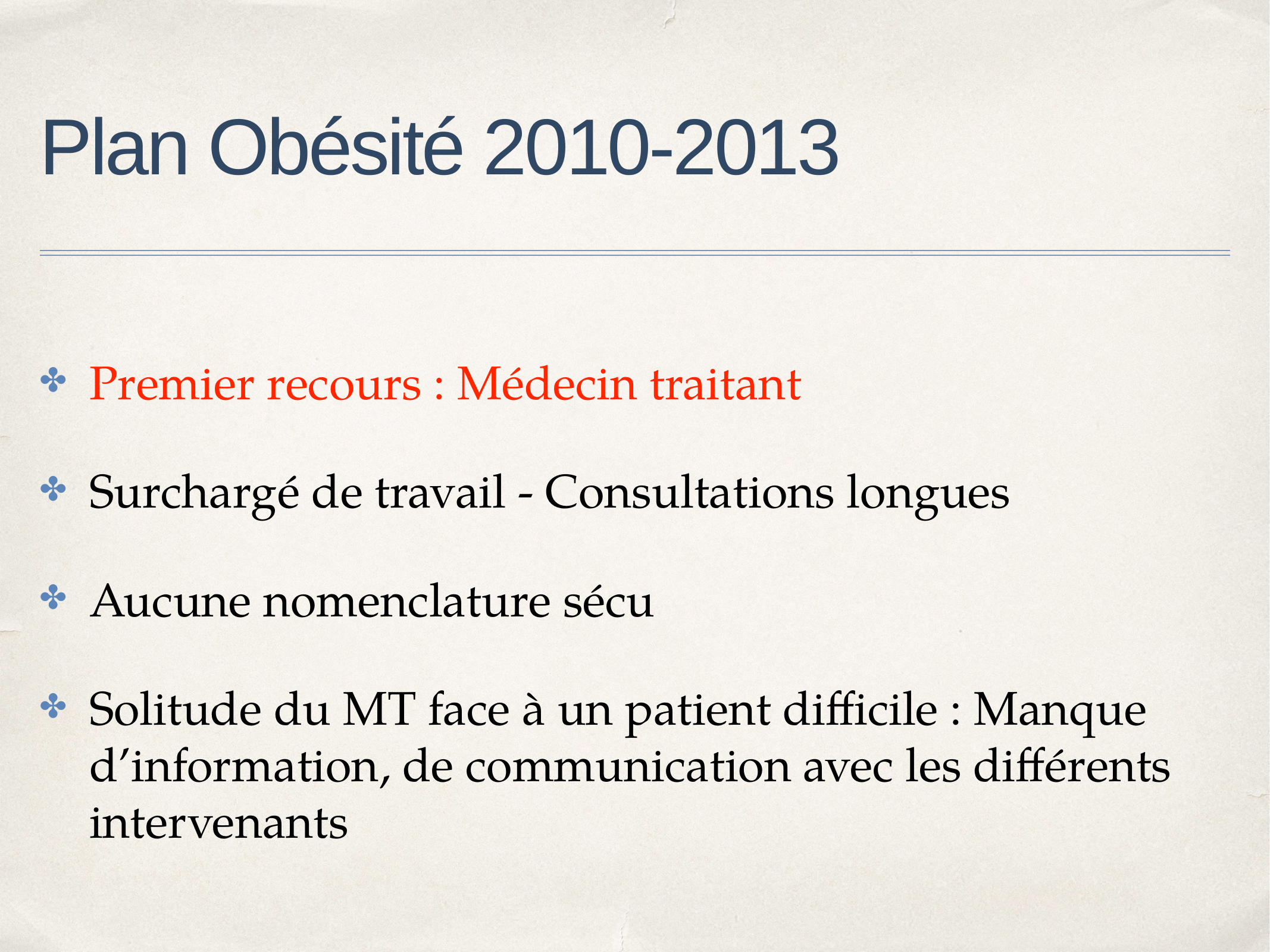

# Plan Obésité 2010-2013
Premier recours : Médecin traitant
Surchargé de travail - Consultations longues
Aucune nomenclature sécu
Solitude du MT face à un patient difficile : Manque d’information, de communication avec les différents intervenants